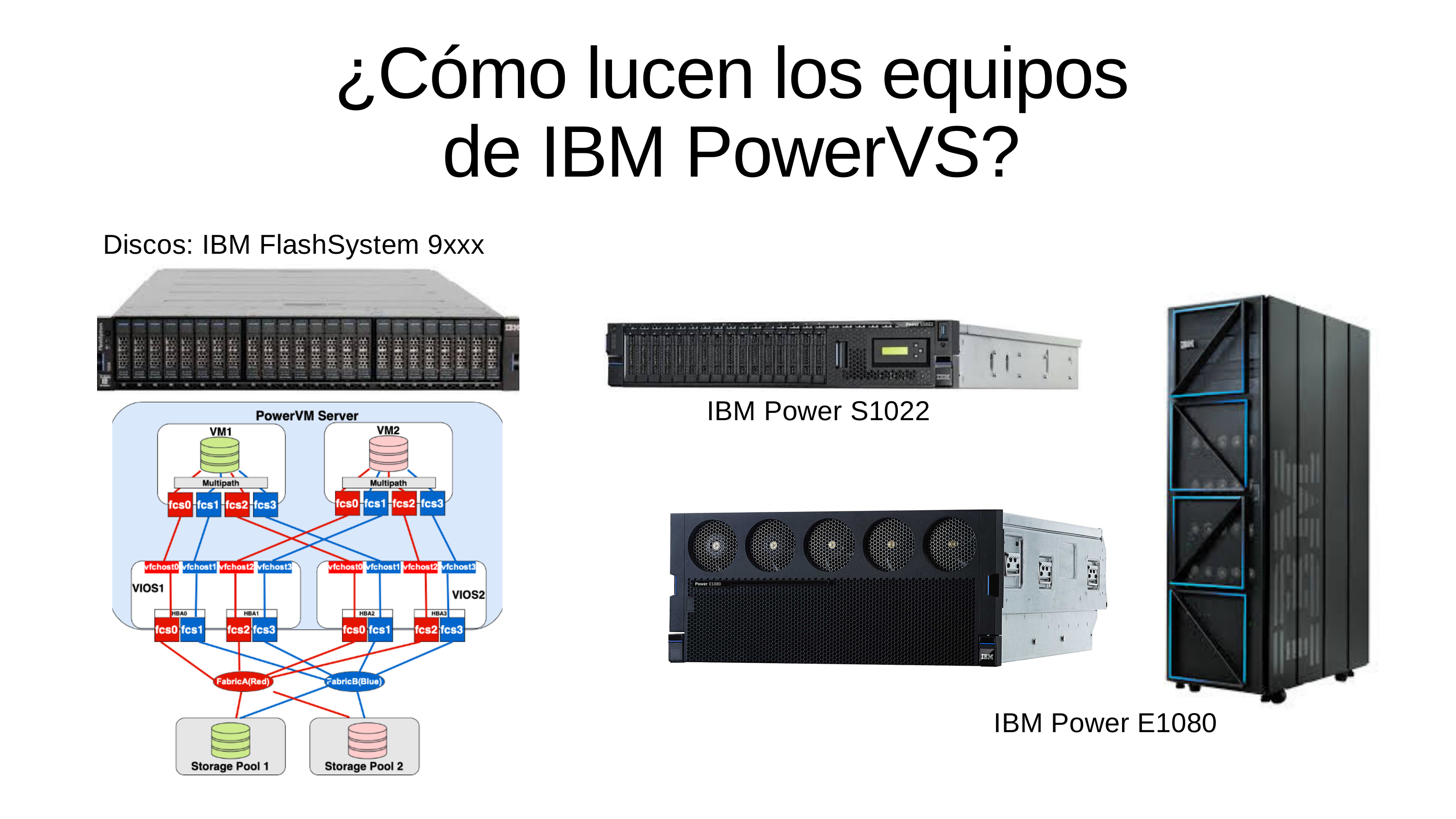

¿Cómo lucen los equipos de IBM PowerVS?
Discos: IBM FlashSystem 9xxx

IBM Power S1022

IBM Power E1080